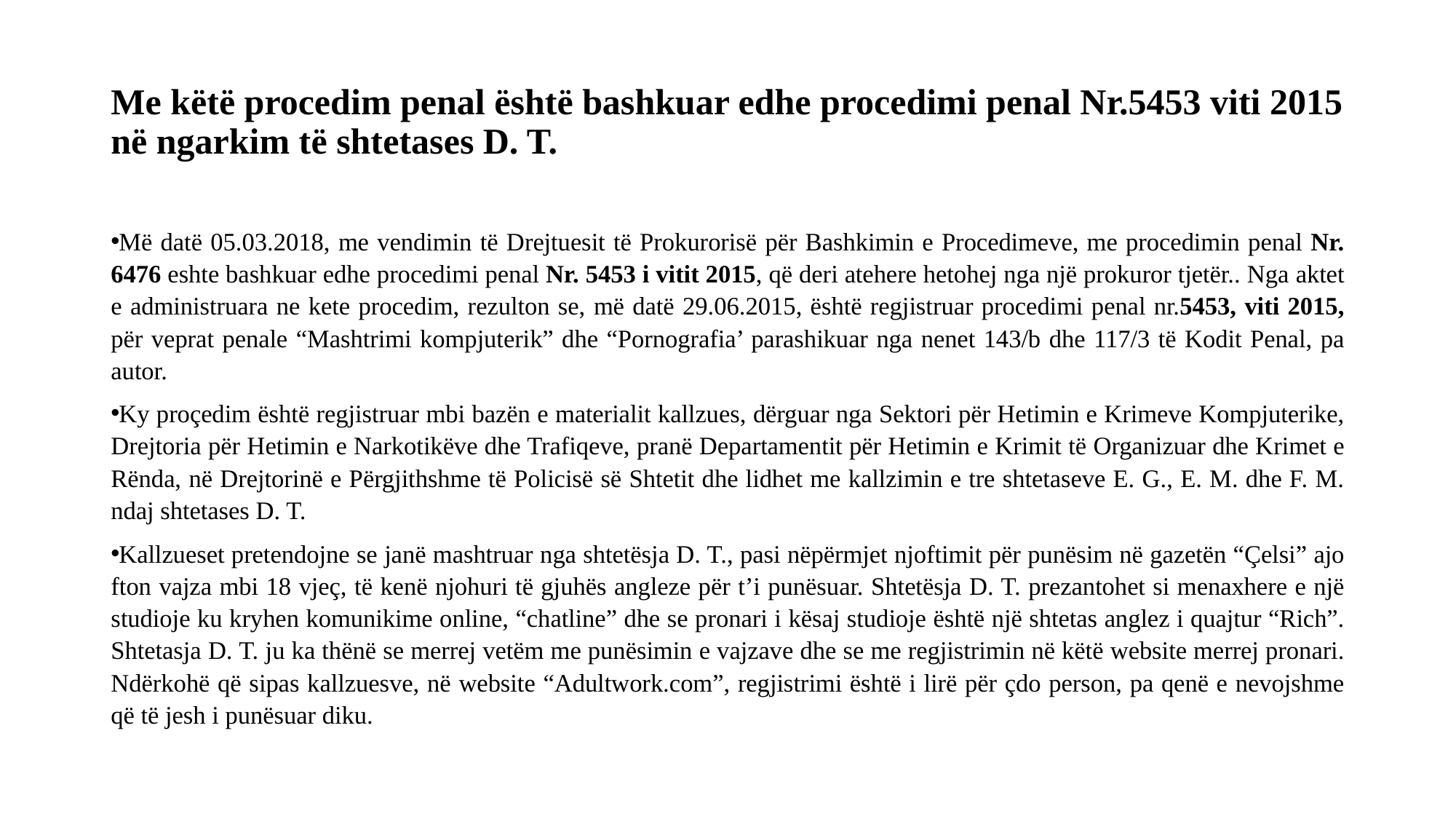

# Me këtë procedim penal është bashkuar edhe procedimi penal Nr.5453 viti 2015 në ngarkim të shtetases D. T.
Më datë 05.03.2018, me vendimin të Drejtuesit të Prokurorisë për Bashkimin e Procedimeve, me procedimin penal Nr. 6476 eshte bashkuar edhe procedimi penal Nr. 5453 i vitit 2015, që deri atehere hetohej nga një prokuror tjetër.. Nga aktet e administruara ne kete procedim, rezulton se, më datë 29.06.2015, është regjistruar procedimi penal nr.5453, viti 2015, për veprat penale “Mashtrimi kompjuterik” dhe “Pornografia’ parashikuar nga nenet 143/b dhe 117/3 të Kodit Penal, pa autor.
Ky proçedim është regjistruar mbi bazën e materialit kallzues, dërguar nga Sektori për Hetimin e Krimeve Kompjuterike, Drejtoria për Hetimin e Narkotikëve dhe Trafiqeve, pranë Departamentit për Hetimin e Krimit të Organizuar dhe Krimet e Rënda, në Drejtorinë e Përgjithshme të Policisë së Shtetit dhe lidhet me kallzimin e tre shtetaseve E. G., E. M. dhe F. M. ndaj shtetases D. T.
Kallzueset pretendojne se janë mashtruar nga shtetësja D. T., pasi nëpërmjet njoftimit për punësim në gazetën “Çelsi” ajo fton vajza mbi 18 vjeç, të kenë njohuri të gjuhës angleze për t’i punësuar. Shtetësja D. T. prezantohet si menaxhere e një studioje ku kryhen komunikime online, “chatline” dhe se pronari i kësaj studioje është një shtetas anglez i quajtur “Rich”. Shtetasja D. T. ju ka thënë se merrej vetëm me punësimin e vajzave dhe se me regjistrimin në këtë website merrej pronari. Ndërkohë që sipas kallzuesve, në website “Adultwork.com”, regjistrimi është i lirë për çdo person, pa qenë e nevojshme që të jesh i punësuar diku.